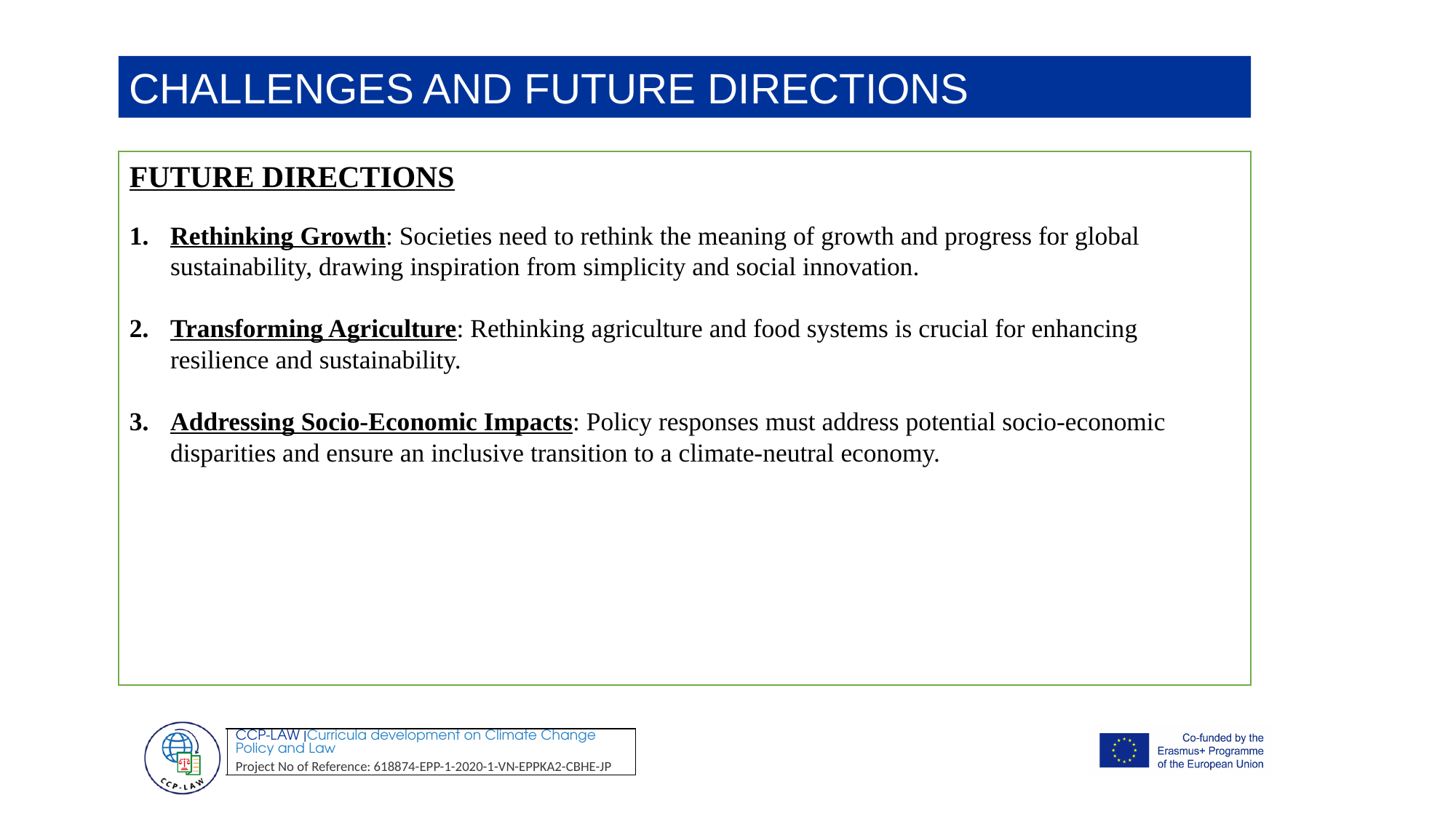

CHALLENGES AND FUTURE DIRECTIONS
FUTURE DIRECTIONS

Rethinking Growth: Societies need to rethink the meaning of growth and progress for global sustainability, drawing inspiration from simplicity and social innovation.

Transforming Agriculture: Rethinking agriculture and food systems is crucial for enhancing resilience and sustainability.

Addressing Socio-Economic Impacts: Policy responses must address potential socio-economic disparities and ensure an inclusive transition to a climate-neutral economy.